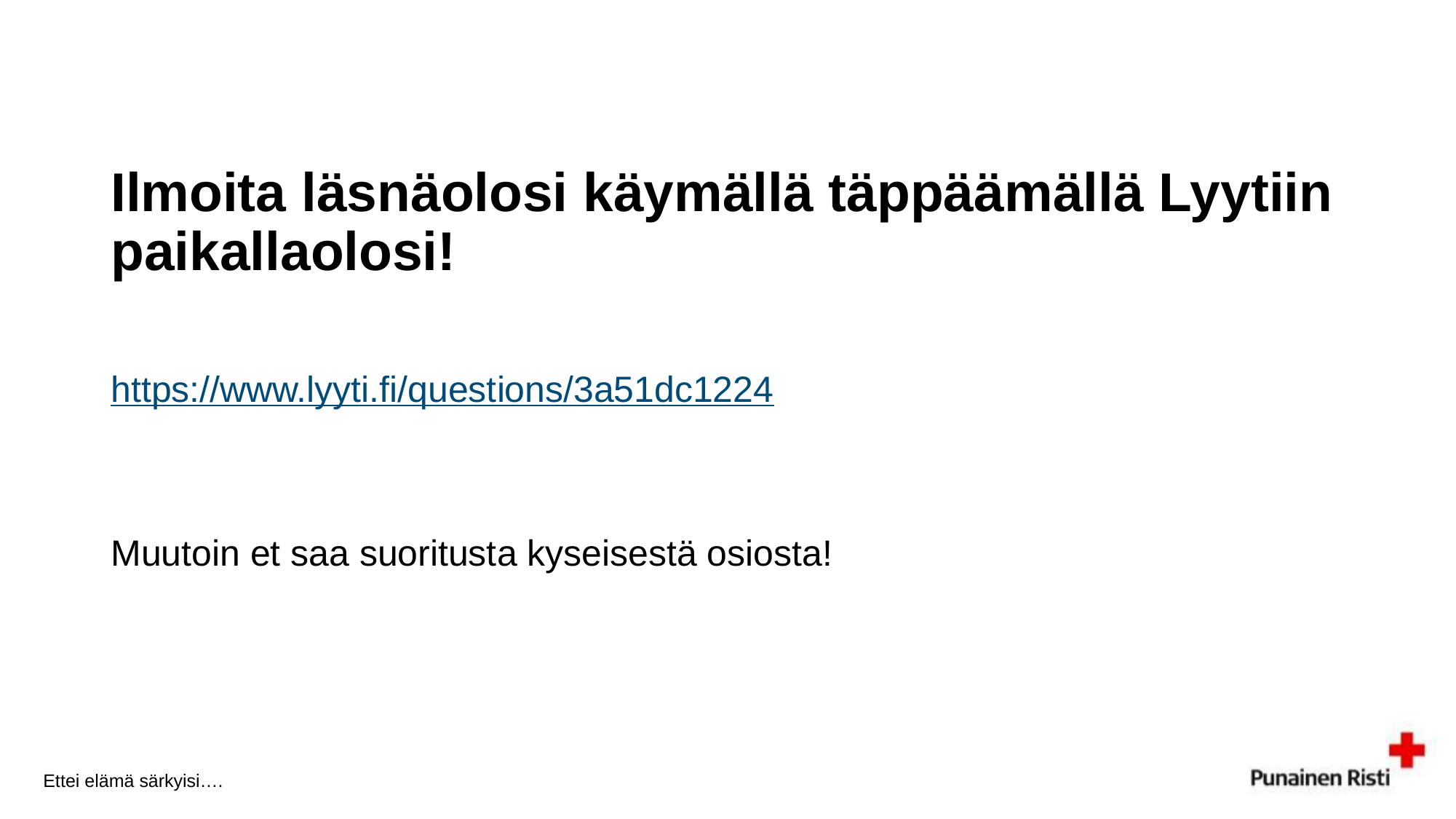

# Ilmoita läsnäolosi käymällä täppäämällä Lyytiin paikallaolosi!
https://www.lyyti.fi/questions/3a51dc1224

Muutoin et saa suoritusta kyseisestä osiosta!